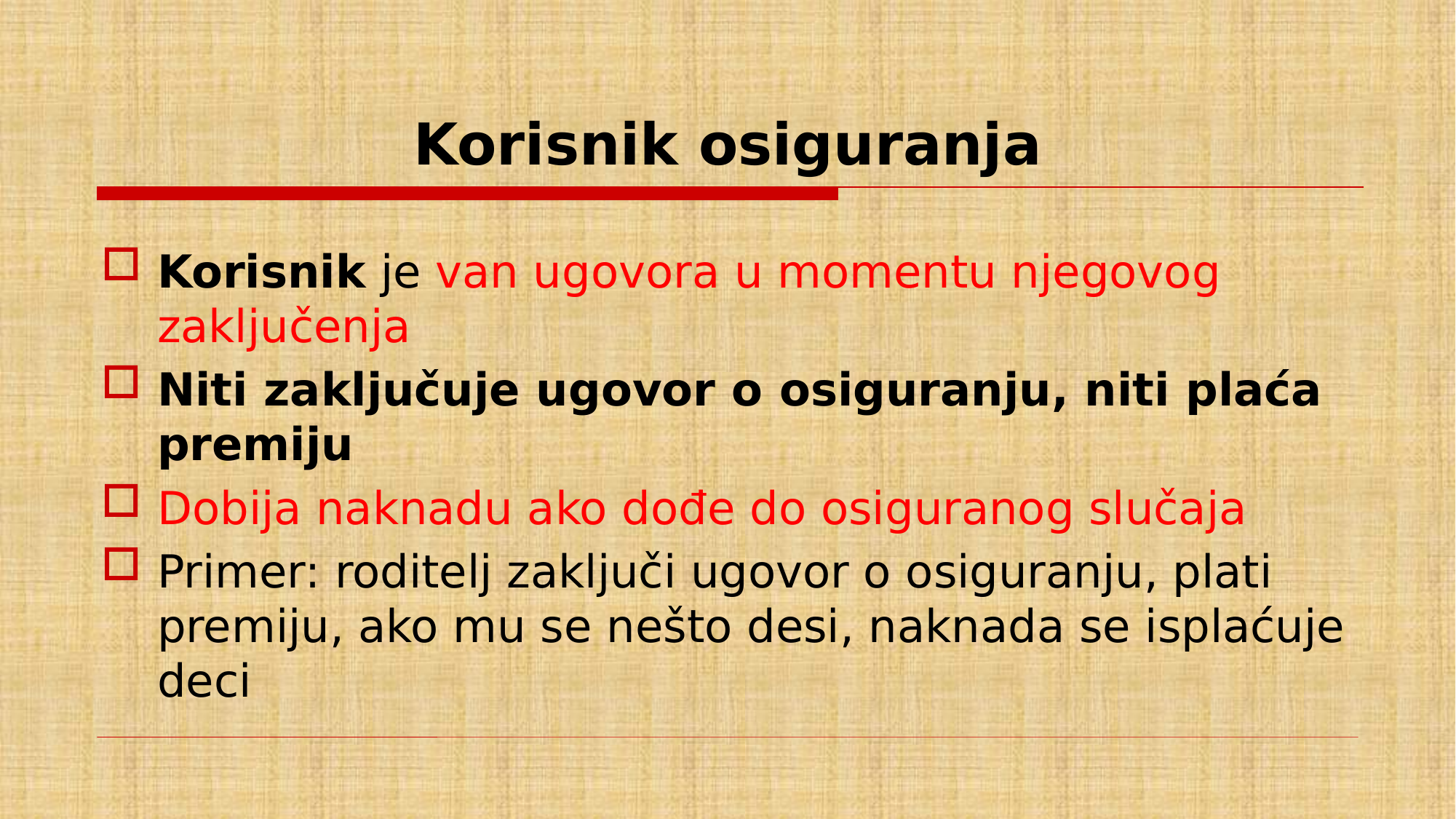

# Korisnik osiguranja
Korisnik je van ugovora u momentu njegovog zaključenja
Niti zaključuje ugovor o osiguranju, niti plaća premiju
Dobija naknadu ako dođe do osiguranog slučaja
Primer: roditelj zaključi ugovor o osiguranju, plati premiju, ako mu se nešto desi, naknada se isplaćuje deci